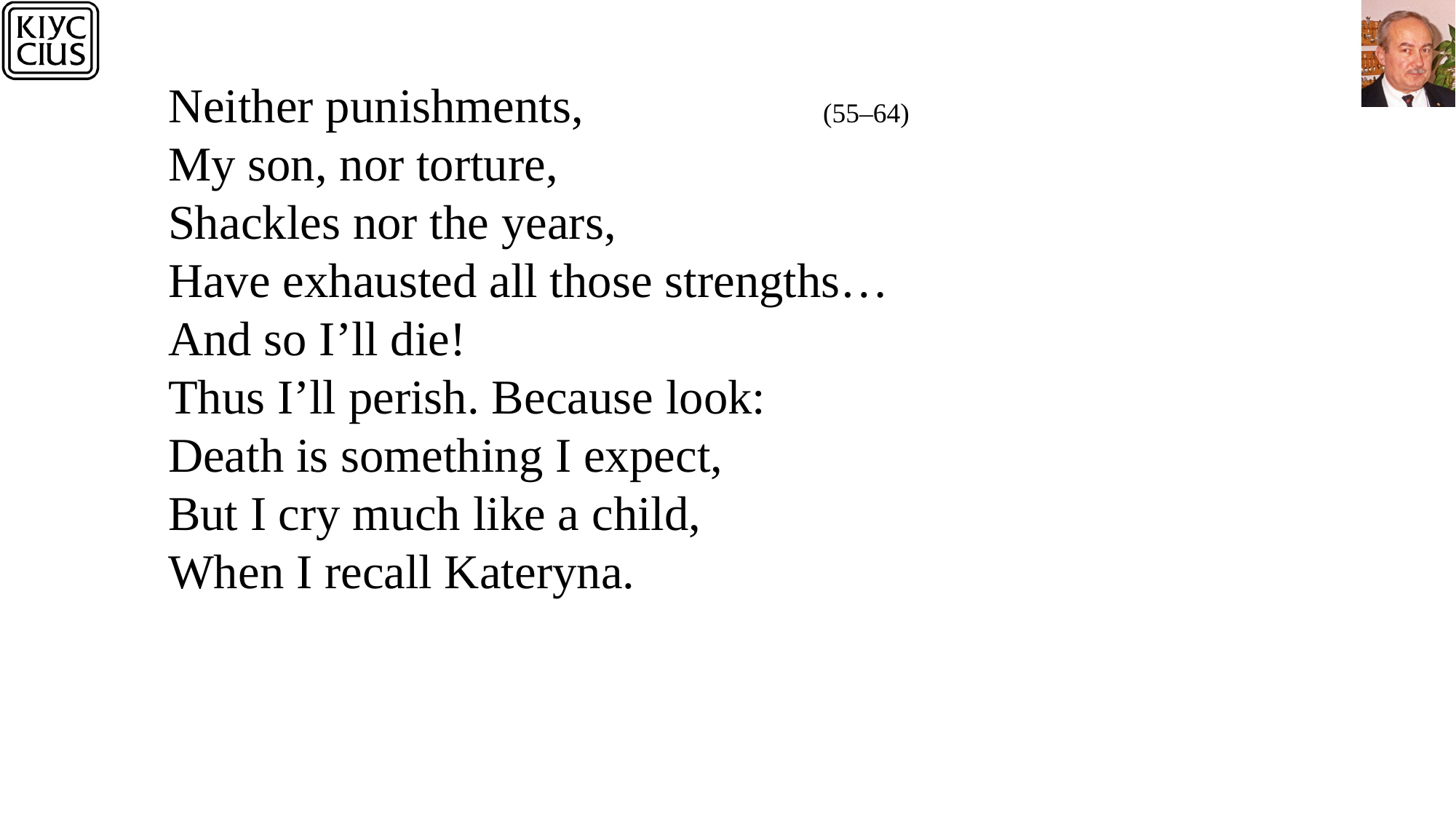

Neither punishments, 			(55–64)
My son, nor torture,
Shackles nor the years,
Have exhausted all those strengths…
And so I’ll die!
Thus I’ll perish. Because look:
Death is something I expect,
But I cry much like a child,
When I recall Kateryna.